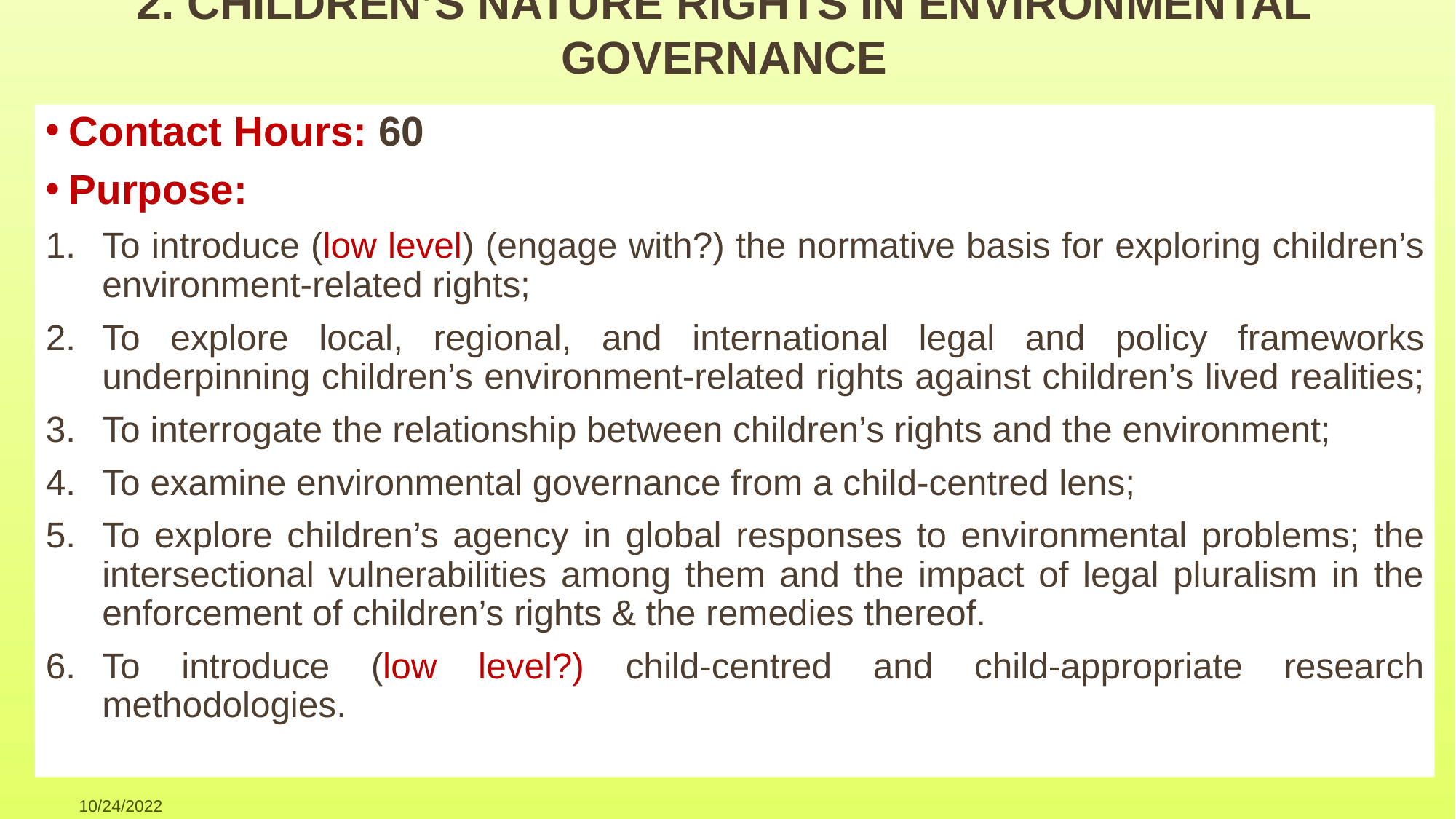

# 2. CHILDREN’S NATURE RIGHTS IN ENVIRONMENTAL GOVERNANCE
Contact Hours: 60
Purpose:
To introduce (low level) (engage with?) the normative basis for exploring children’s environment-related rights;
To explore local, regional, and international legal and policy frameworks underpinning children’s environment-related rights against children’s lived realities;
To interrogate the relationship between children’s rights and the environment;
To examine environmental governance from a child-centred lens;
To explore children’s agency in global responses to environmental problems; the intersectional vulnerabilities among them and the impact of legal pluralism in the enforcement of children’s rights & the remedies thereof.
To introduce (low level?) child-centred and child-appropriate research methodologies.

10
10/24/2022
Add a footer